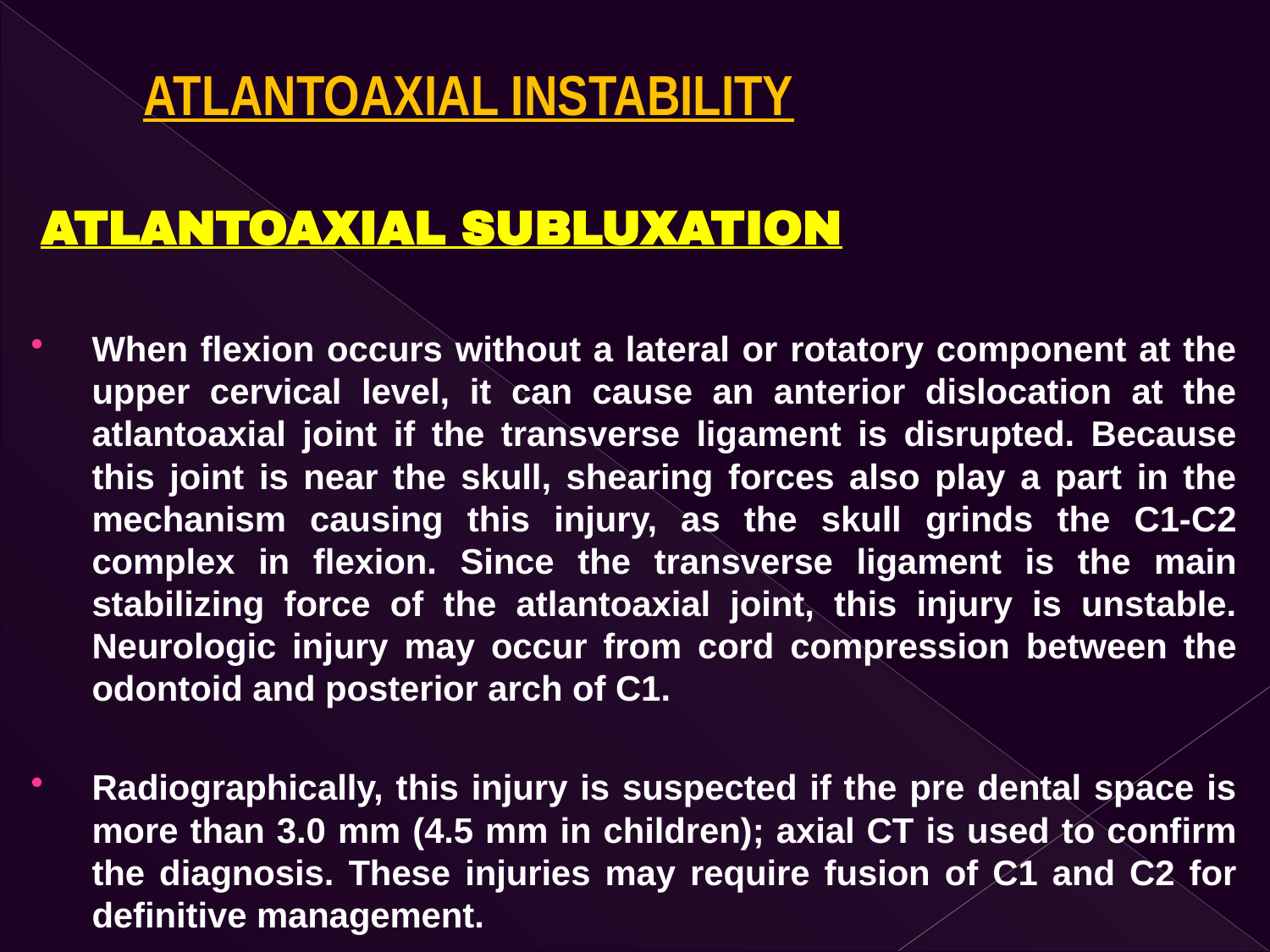

# ATLANTOAXIAL INSTABILITY

ATLANTOAXIAL SUBLUXATION

When flexion occurs without a lateral or rotatory component at the upper cervical level, it can cause an anterior dislocation at the atlantoaxial joint if the transverse ligament is disrupted. Because this joint is near the skull, shearing forces also play a part in the mechanism causing this injury, as the skull grinds the C1-C2 complex in flexion. Since the transverse ligament is the main stabilizing force of the atlantoaxial joint, this injury is unstable. Neurologic injury may occur from cord compression between the odontoid and posterior arch of C1.

Radiographically, this injury is suspected if the pre dental space is more than 3.0 mm (4.5 mm in children); axial CT is used to confirm the diagnosis. These injuries may require fusion of C1 and C2 for definitive management.